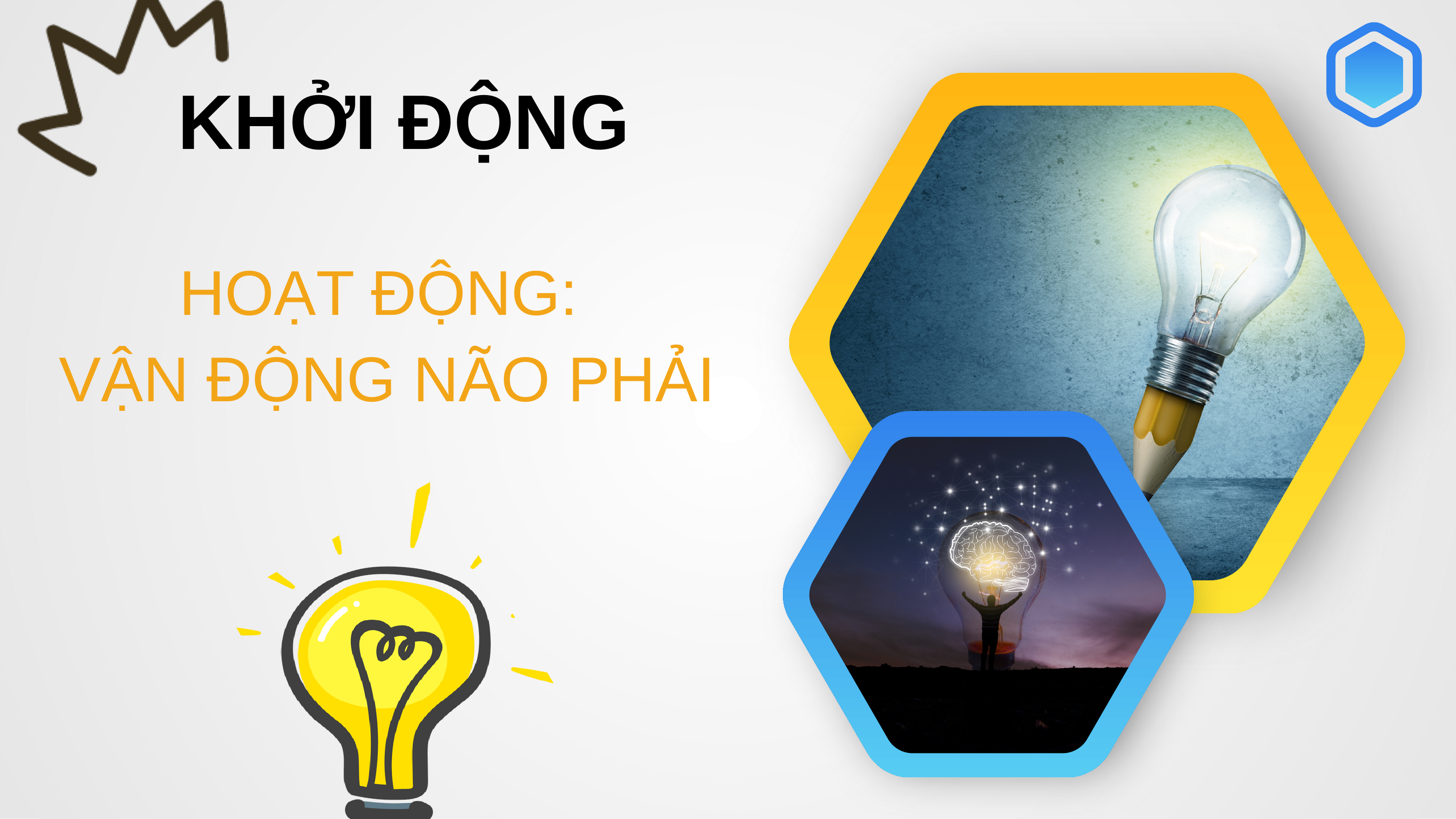

KHỞI ĐỘNG

HOẠT ĐỘNG:
VẬN ĐỘNG NÃO PHẢI